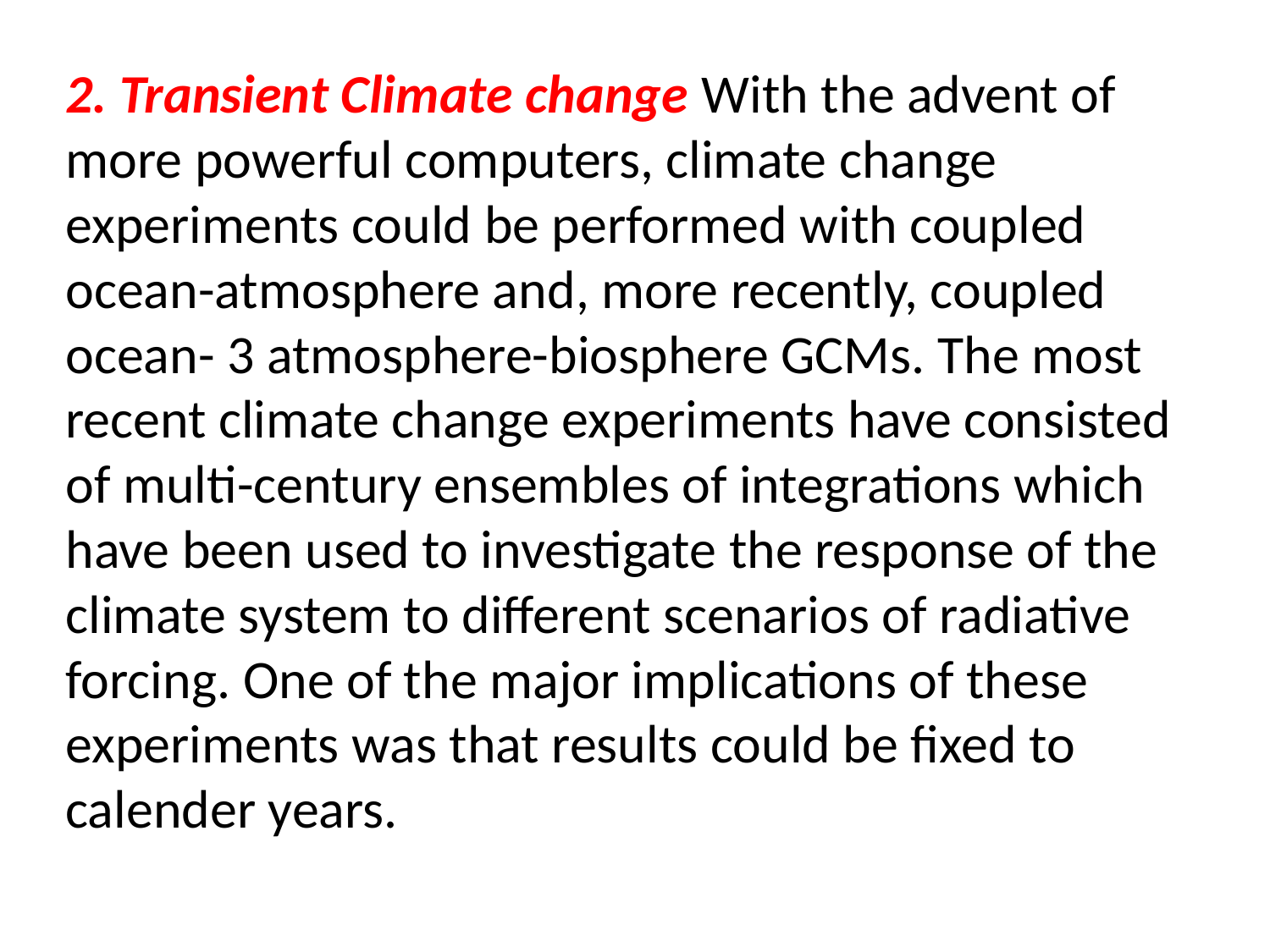

2. Transient Climate change With the advent of more powerful computers, climate change experiments could be performed with coupled ocean-atmosphere and, more recently, coupled ocean- 3 atmosphere-biosphere GCMs. The most recent climate change experiments have consisted of multi-century ensembles of integrations which have been used to investigate the response of the climate system to different scenarios of radiative forcing. One of the major implications of these experiments was that results could be fixed to calender years.